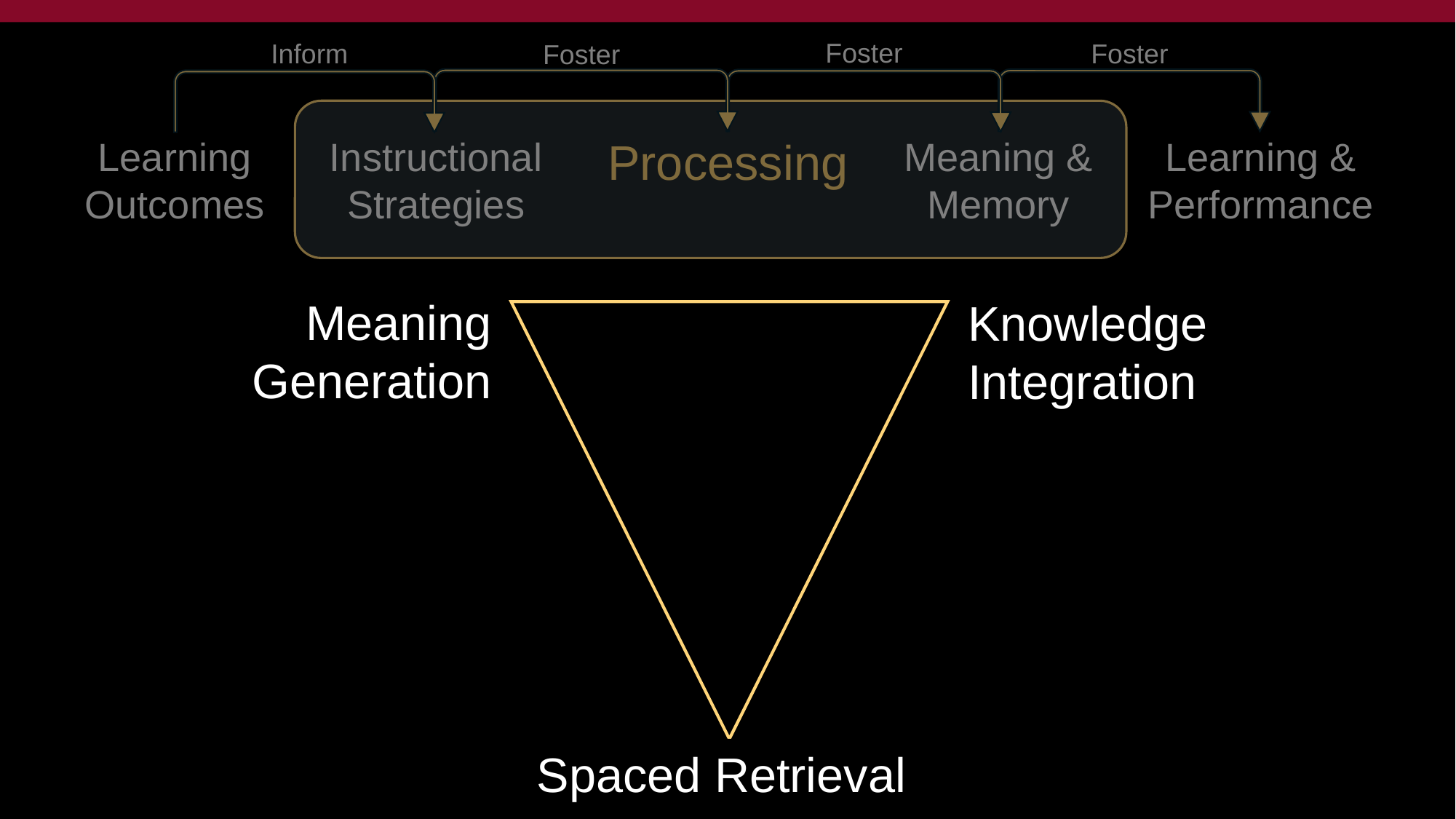

Foster
Inform
Foster
Foster

Learning
Outcomes
Instructional
Strategies
Processing

Meaning &
Memory
Learning &
Performance
Meaning
Generation
Knowledge
Integration

Spaced Retrieval